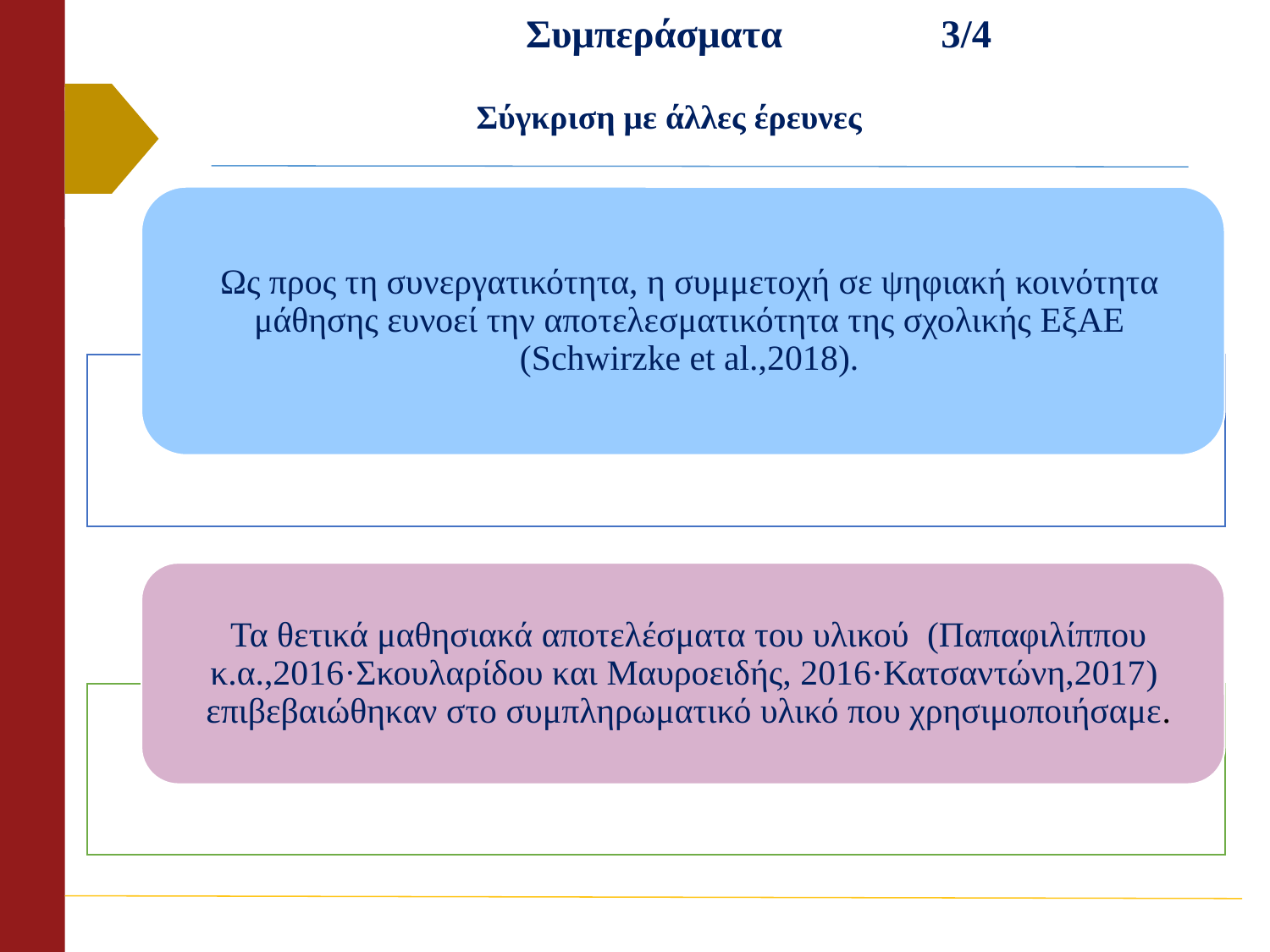

# Συμπεράσματα                3/4 Σύγκριση με άλλες έρευνες
Ως προς τη συνεργατικότητα, η συμμετοχή σε ψηφιακή κοινότητα μάθησης ευνοεί την αποτελεσματικότητα της σχολικής ΕξΑΕ (Schwirzke et al.,2018).
Τα θετικά μαθησιακά αποτελέσματα του υλικού  (Παπαφιλίππου κ.α.,2016·Σκουλαρίδου και Μαυροειδής, 2016·Κατσαντώνη,2017)  επιβεβαιώθηκαν στο συμπληρωματικό υλικό που χρησιμοποιήσαμε.